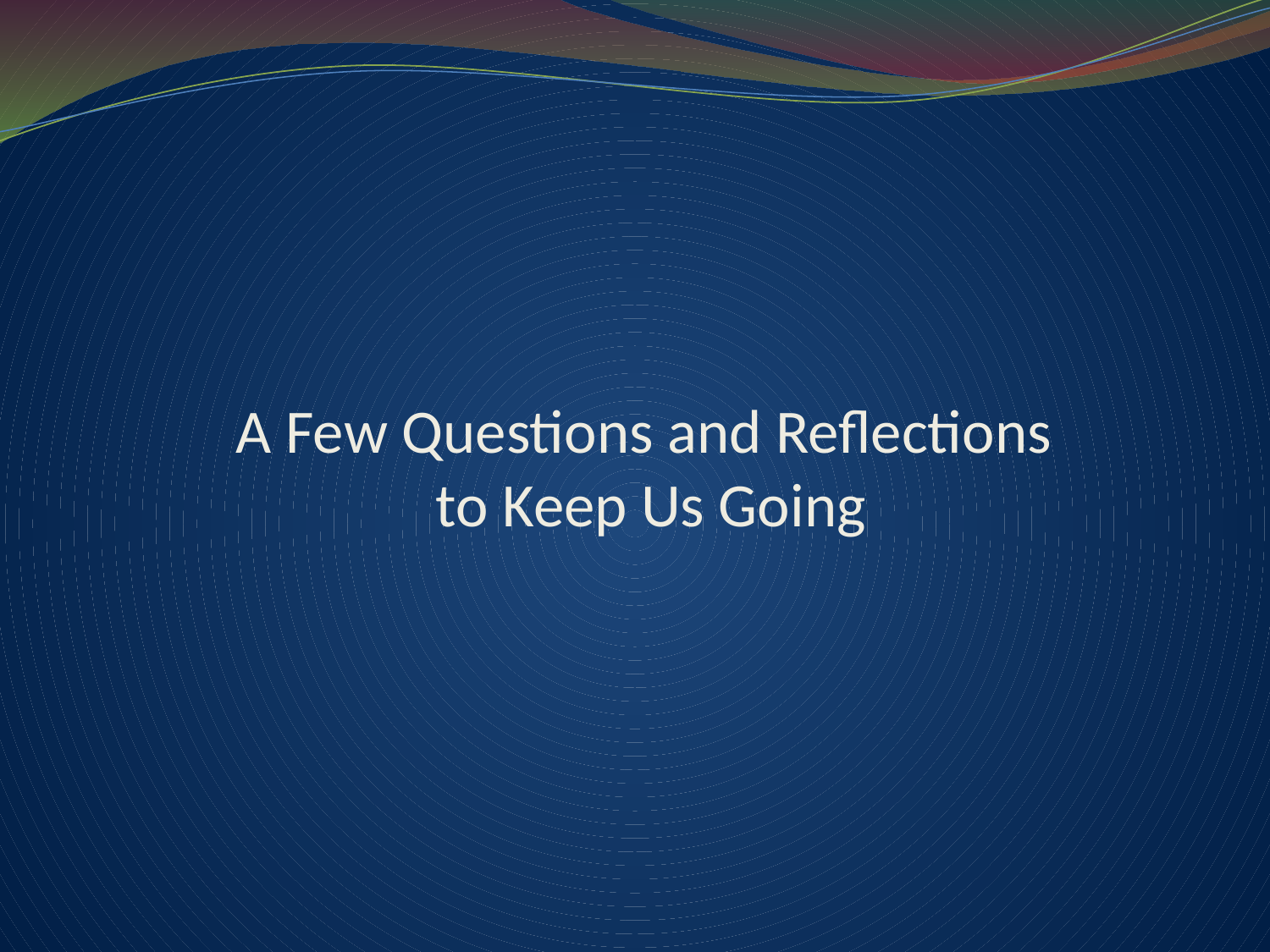

# A Few Questions and Reflections to Keep Us Going